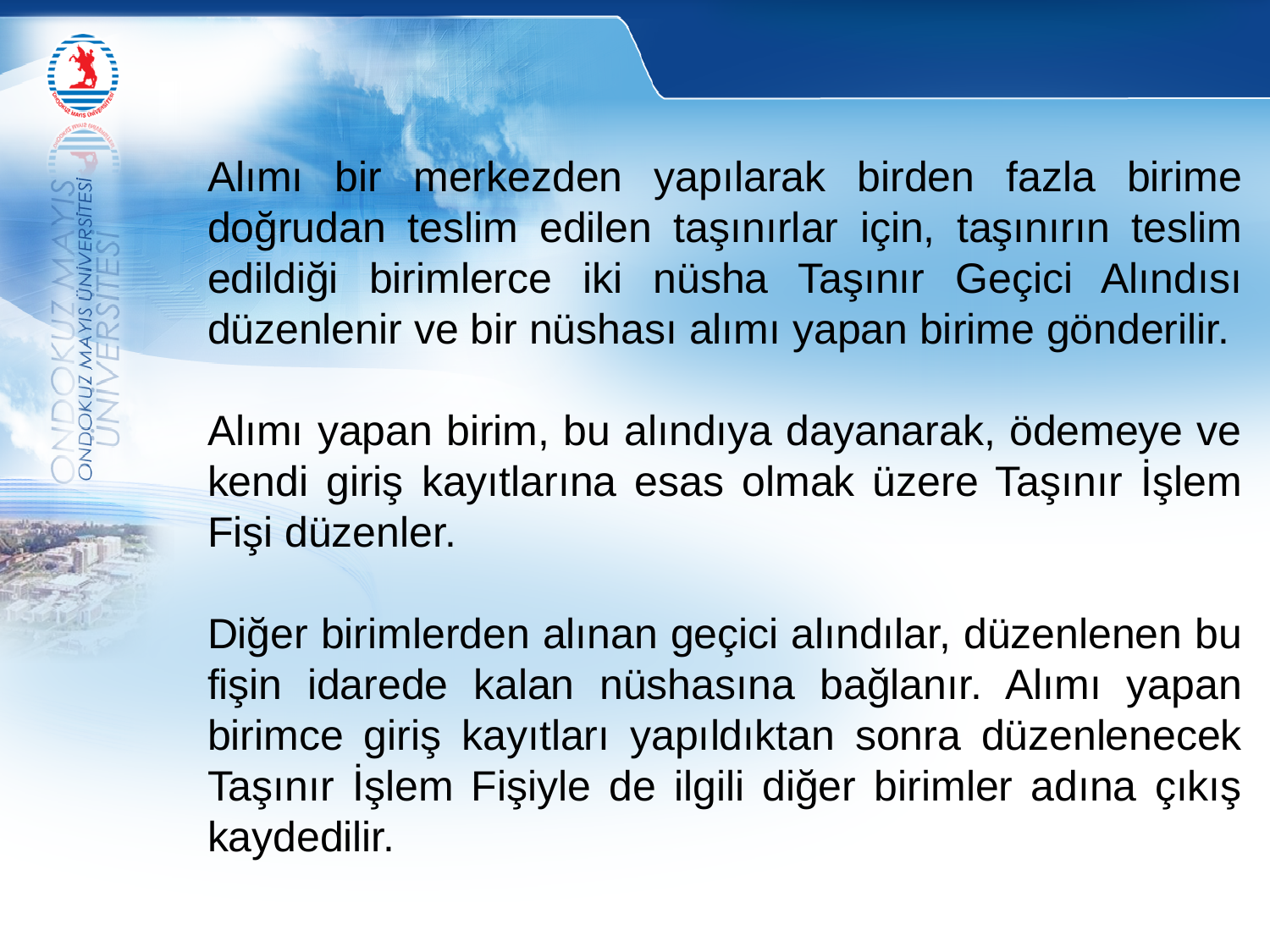

Alımı bir merkezden yapılarak birden fazla birime doğrudan teslim edilen taşınırlar için, taşınırın teslim edildiği birimlerce iki nüsha Taşınır Geçici Alındısı düzenlenir ve bir nüshası alımı yapan birime gönderilir.

Alımı yapan birim, bu alındıya dayanarak, ödemeye ve kendi giriş kayıtlarına esas olmak üzere Taşınır İşlem Fişi düzenler.

Diğer birimlerden alınan geçici alındılar, düzenlenen bu fişin idarede kalan nüshasına bağlanır. Alımı yapan birimce giriş kayıtları yapıldıktan sonra düzenlenecek Taşınır İşlem Fişiyle de ilgili diğer birimler adına çıkış kaydedilir.